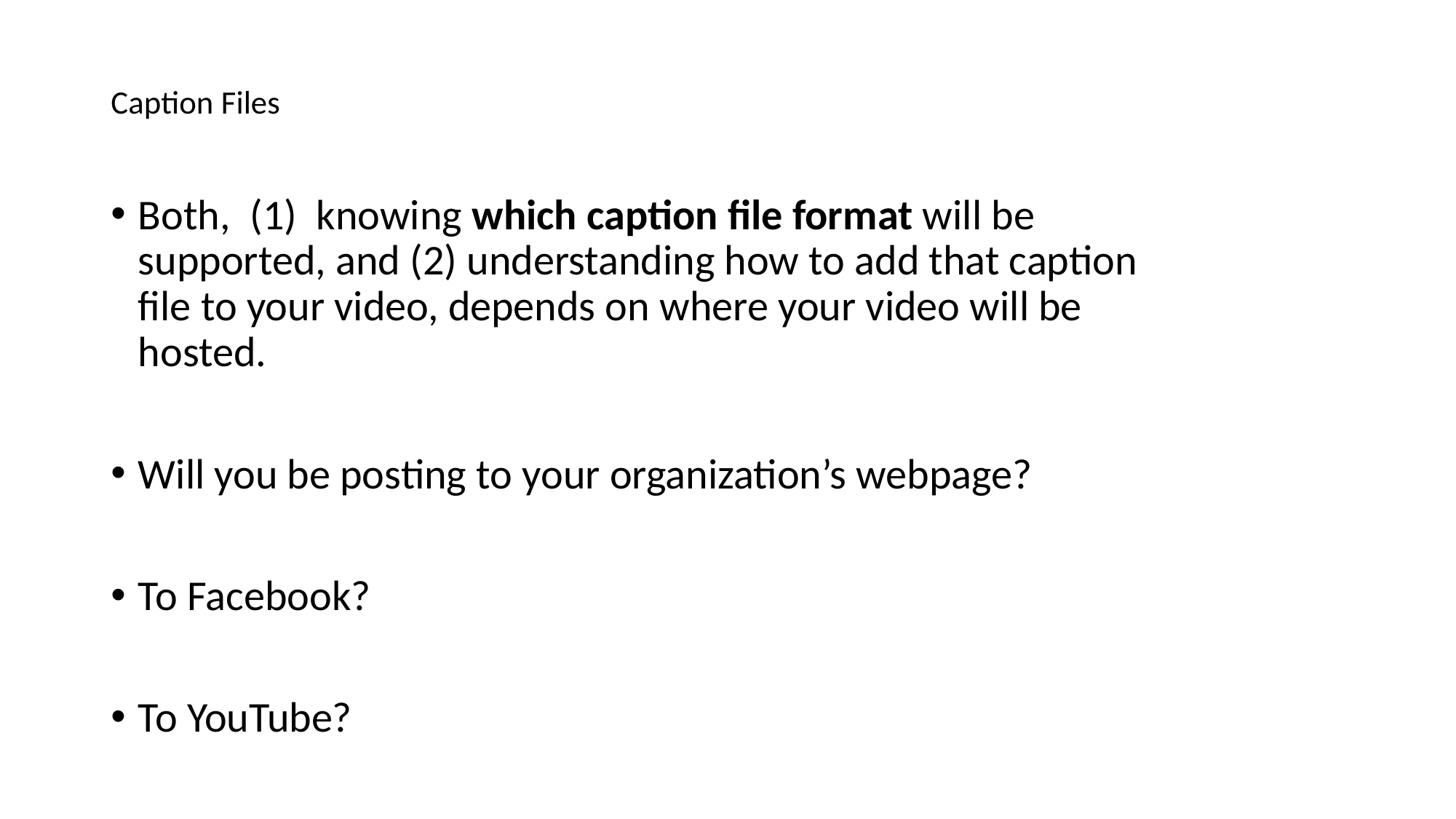

# Caption Files
Both,  (1)  knowing which caption file format will be supported, and (2) understanding how to add that caption file to your video, depends on where your video will be hosted.

Will you be posting to your organization’s webpage?

To Facebook?

To YouTube?